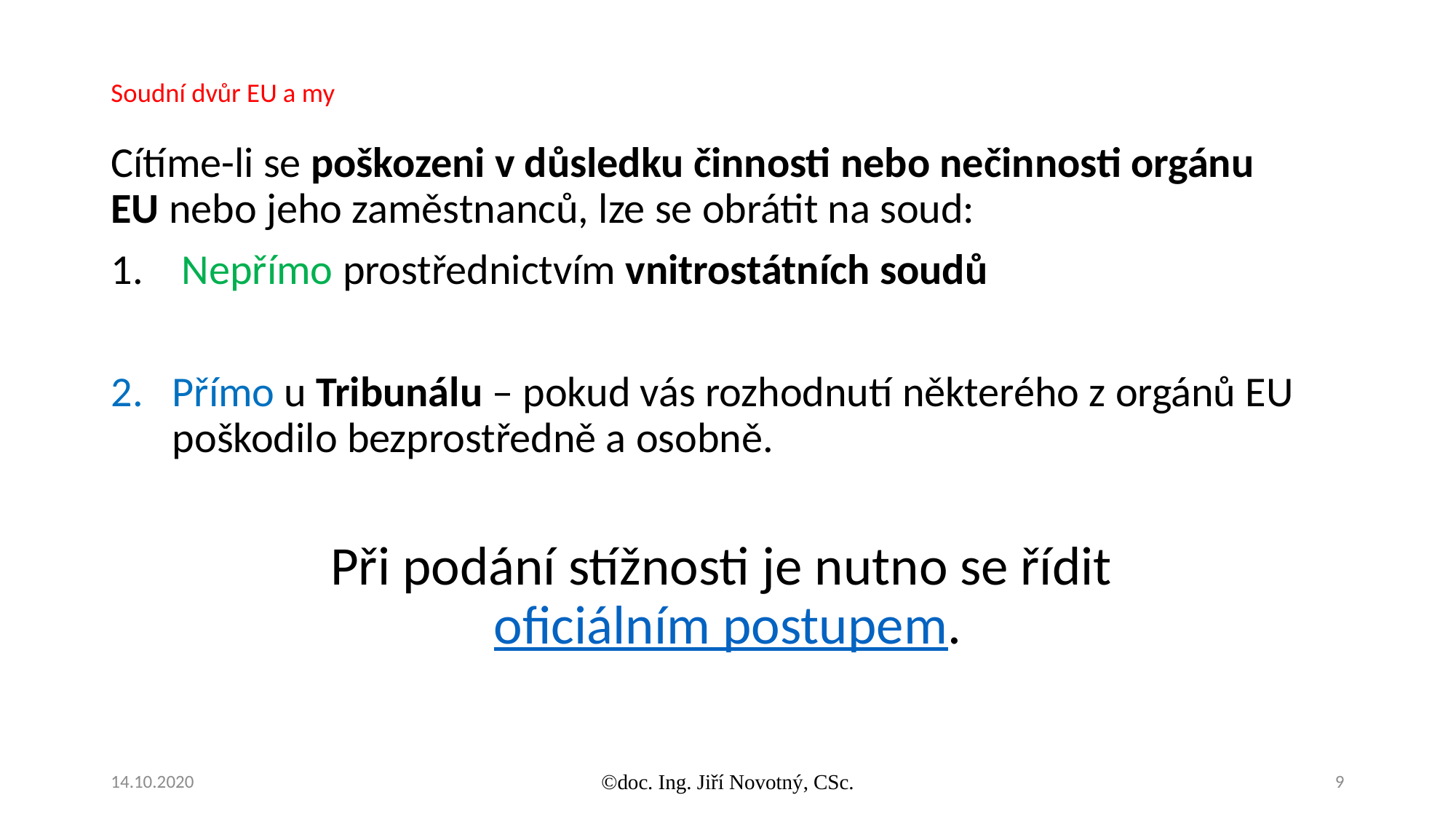

# Soudní dvůr EU a my
Cítíme-li se poškozeni v důsledku činnosti nebo nečinnosti orgánu EU nebo jeho zaměstnanců, lze se obrátit na soud:
 Nepřímo prostřednictvím vnitrostátních soudů

Přímo u Tribunálu – pokud vás rozhodnutí některého z orgánů EU poškodilo bezprostředně a osobně.

Při podání stížnosti je nutno se řídit oficiálním postupem.
14.10.2020
©doc. Ing. Jiří Novotný, CSc.
9